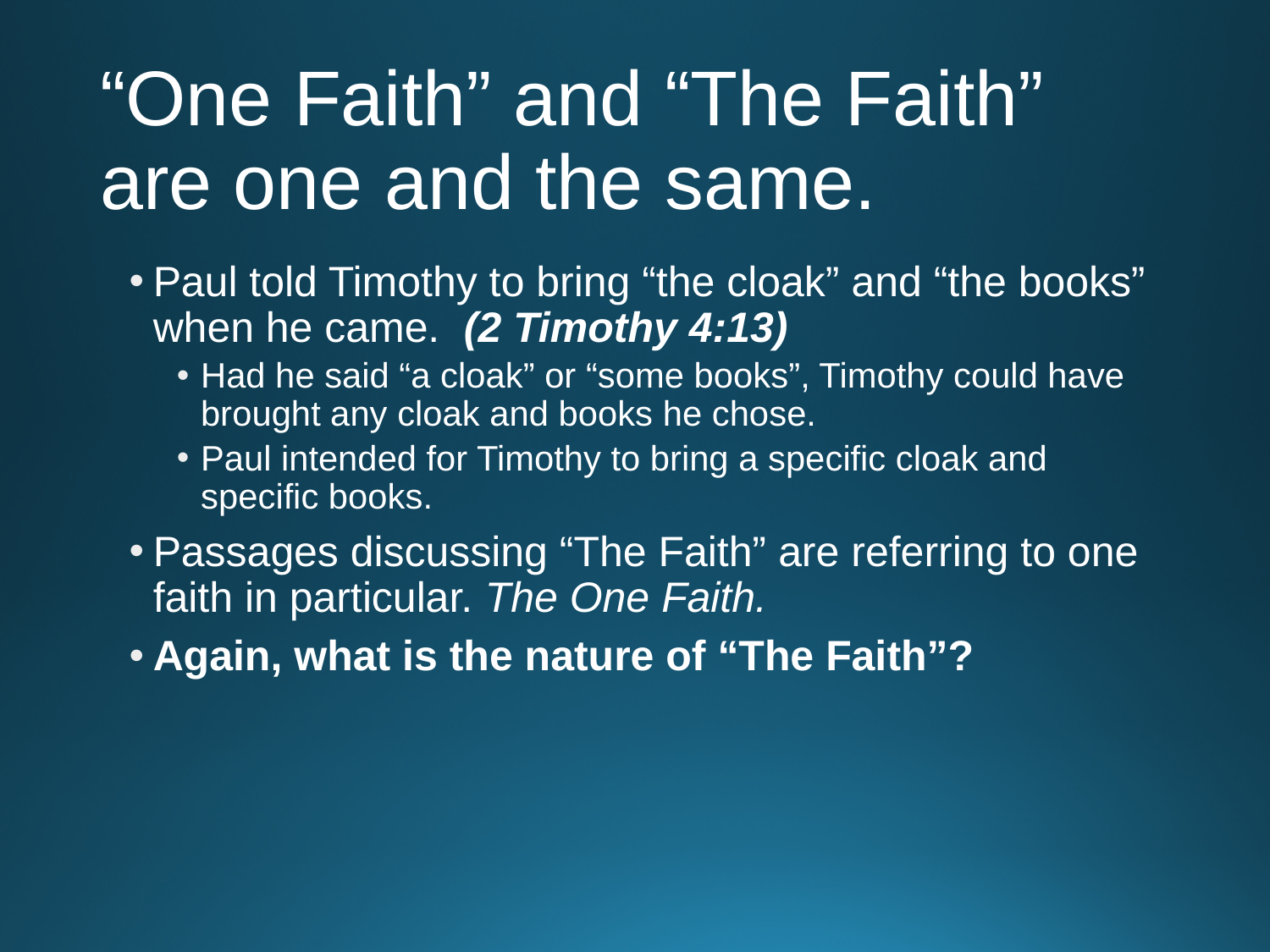

# “One Faith” and “The Faith” are one and the same.
Paul told Timothy to bring “the cloak” and “the books” when he came.  (2 Timothy 4:13)
Had he said “a cloak” or “some books”, Timothy could have brought any cloak and books he chose.
Paul intended for Timothy to bring a specific cloak and specific books.
Passages discussing “The Faith” are referring to one faith in particular. The One Faith.
Again, what is the nature of “The Faith”?